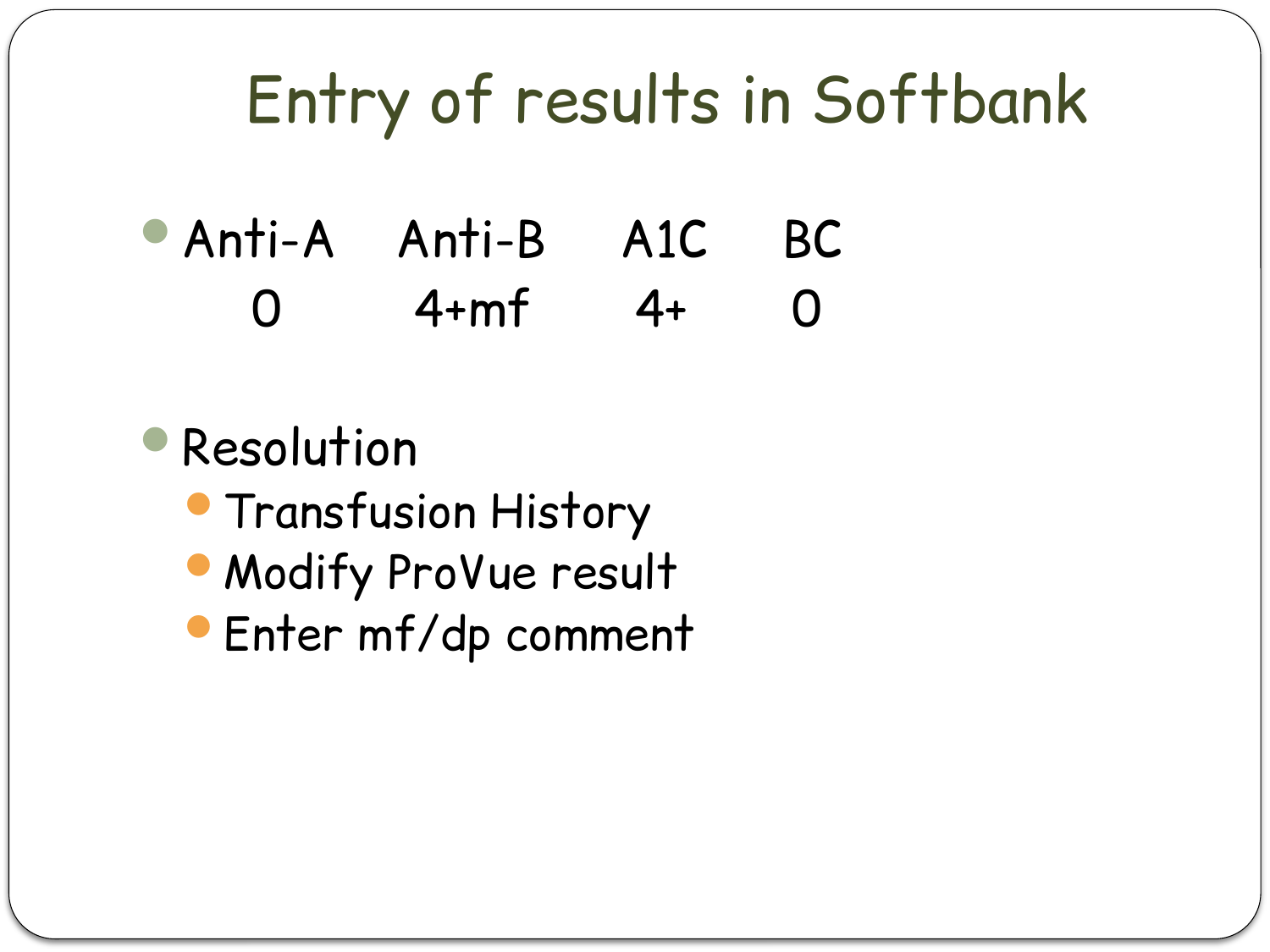

# Entry of results in Softbank
Anti-A    Anti-B     A1C     BC
	     0         4+mf       4+       0

Resolution
Transfusion History
Modify ProVue result
Enter mf/dp comment